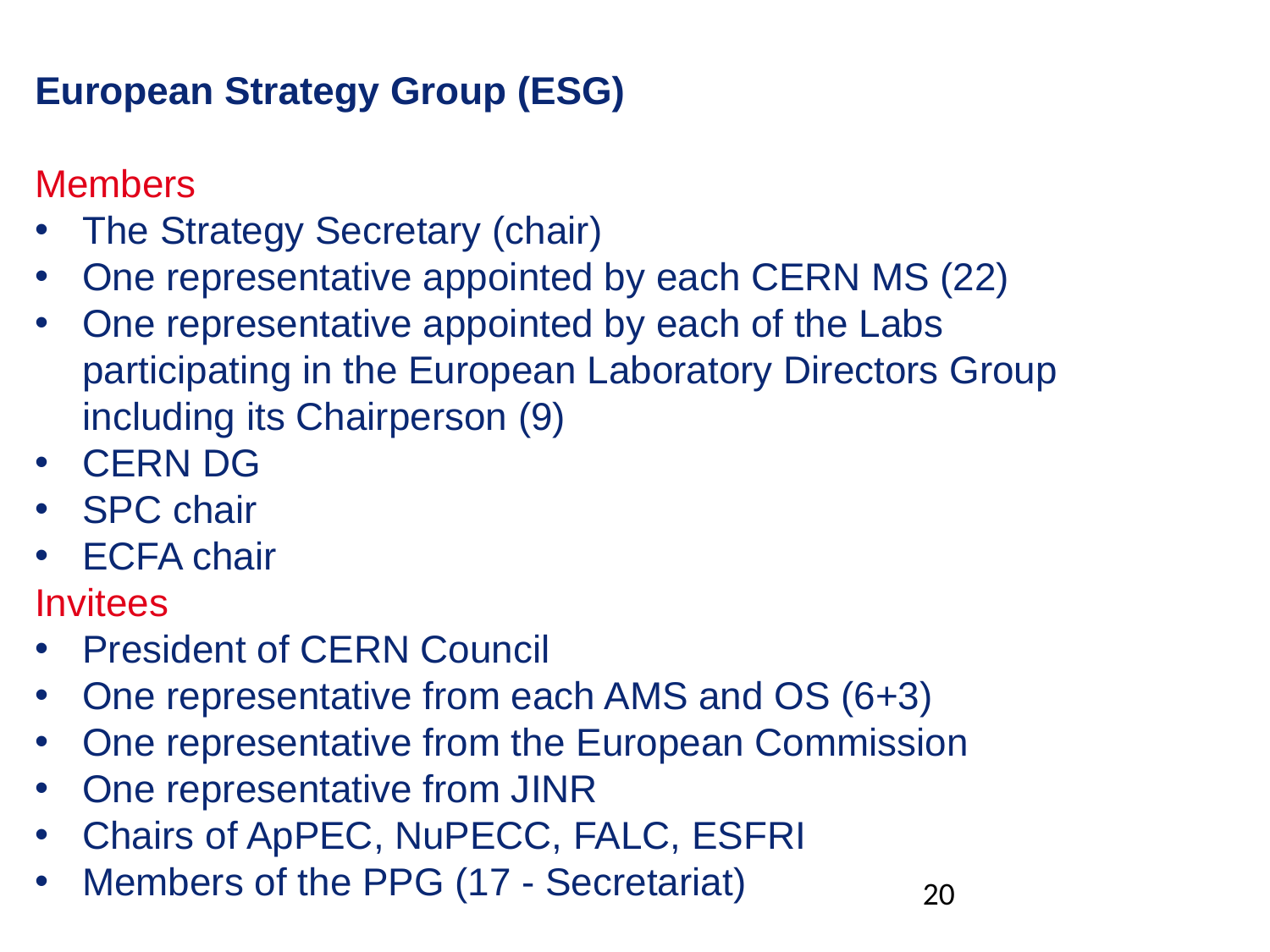

European Strategy Group (ESG)

Members
The Strategy Secretary (chair)
One representative appointed by each CERN MS (22)
One representative appointed by each of the Labs participating in the European Laboratory Directors Group including its Chairperson (9)
CERN DG
SPC chair
ECFA chair
Invitees
President of CERN Council
One representative from each AMS and OS (6+3)
One representative from the European Commission
One representative from JINR
Chairs of ApPEC, NuPECC, FALC, ESFRI
Members of the PPG (17 - Secretariat)
20